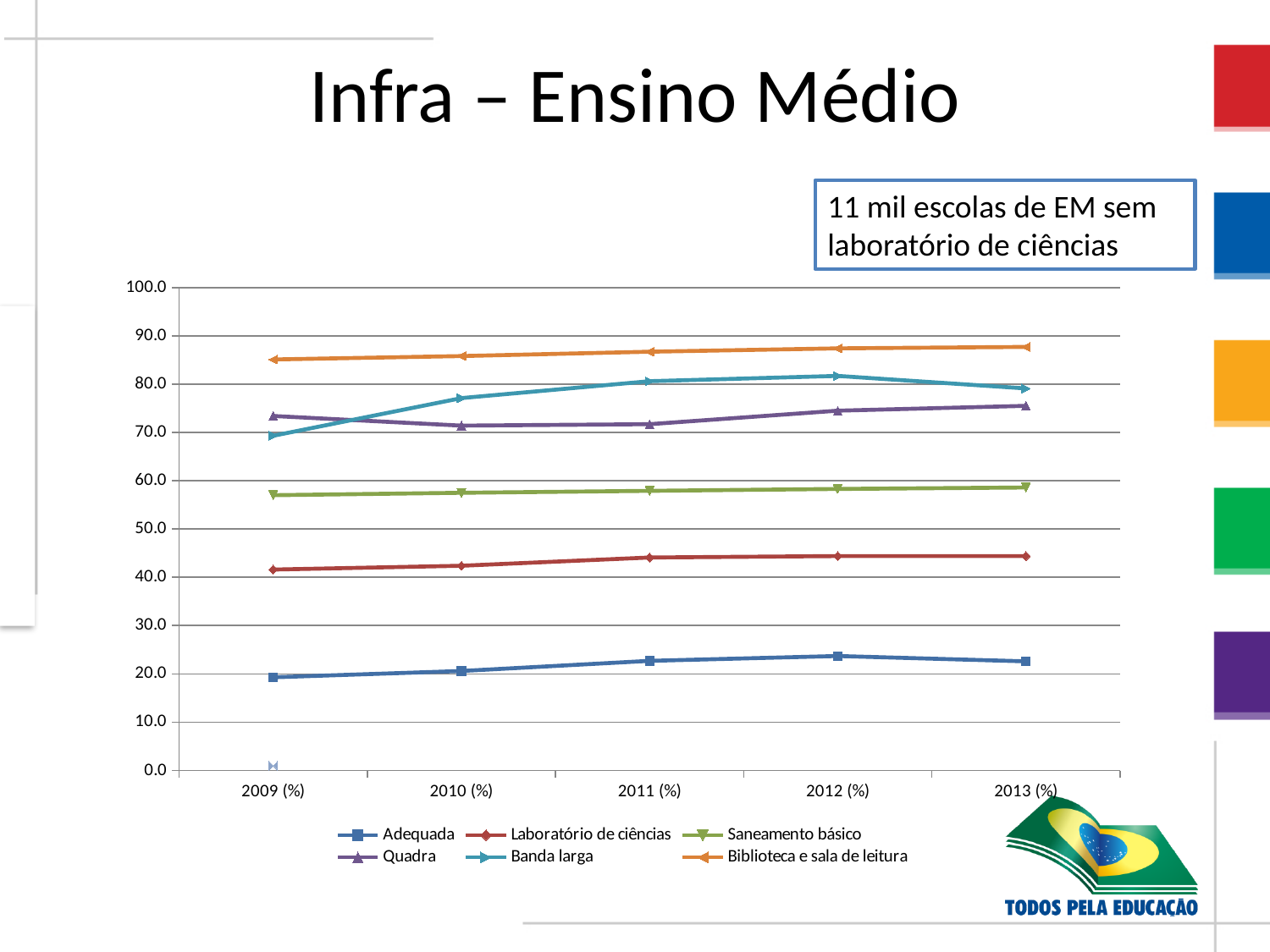

# Infra – Ensino Médio
11 mil escolas de EM sem laboratório de ciências

[unsupported chart]